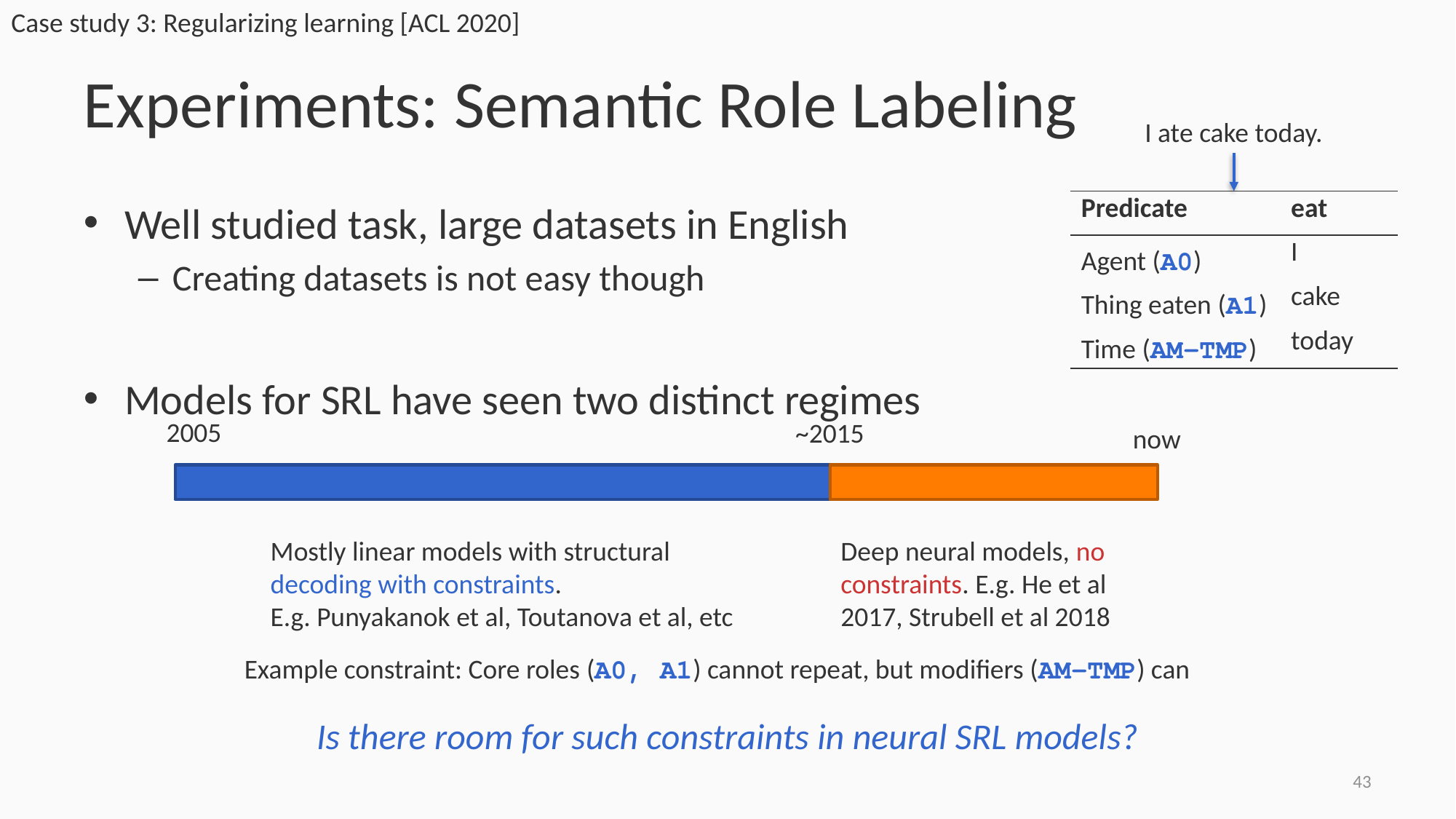

Case study 3: Regularizing learning [ACL 2020]
# Experiments: Semantic Role Labeling
I ate cake today.
Well studied task, large datasets in English
Creating datasets is not easy though

Models for SRL have seen two distinct regimes

| Predicate | eat |
| --- | --- |
| Agent (A0) | I |
| Thing eaten (A1) | cake |
| Time (AM-TMP) | today |
2005
~2015
now

Mostly linear models with structural decoding with constraints.
E.g. Punyakanok et al, Toutanova et al, etc
Deep neural models, no constraints. E.g. He et al 2017, Strubell et al 2018
Example constraint: Core roles (A0, A1) cannot repeat, but modifiers (AM-TMP) can
Is there room for such constraints in neural SRL models?
43